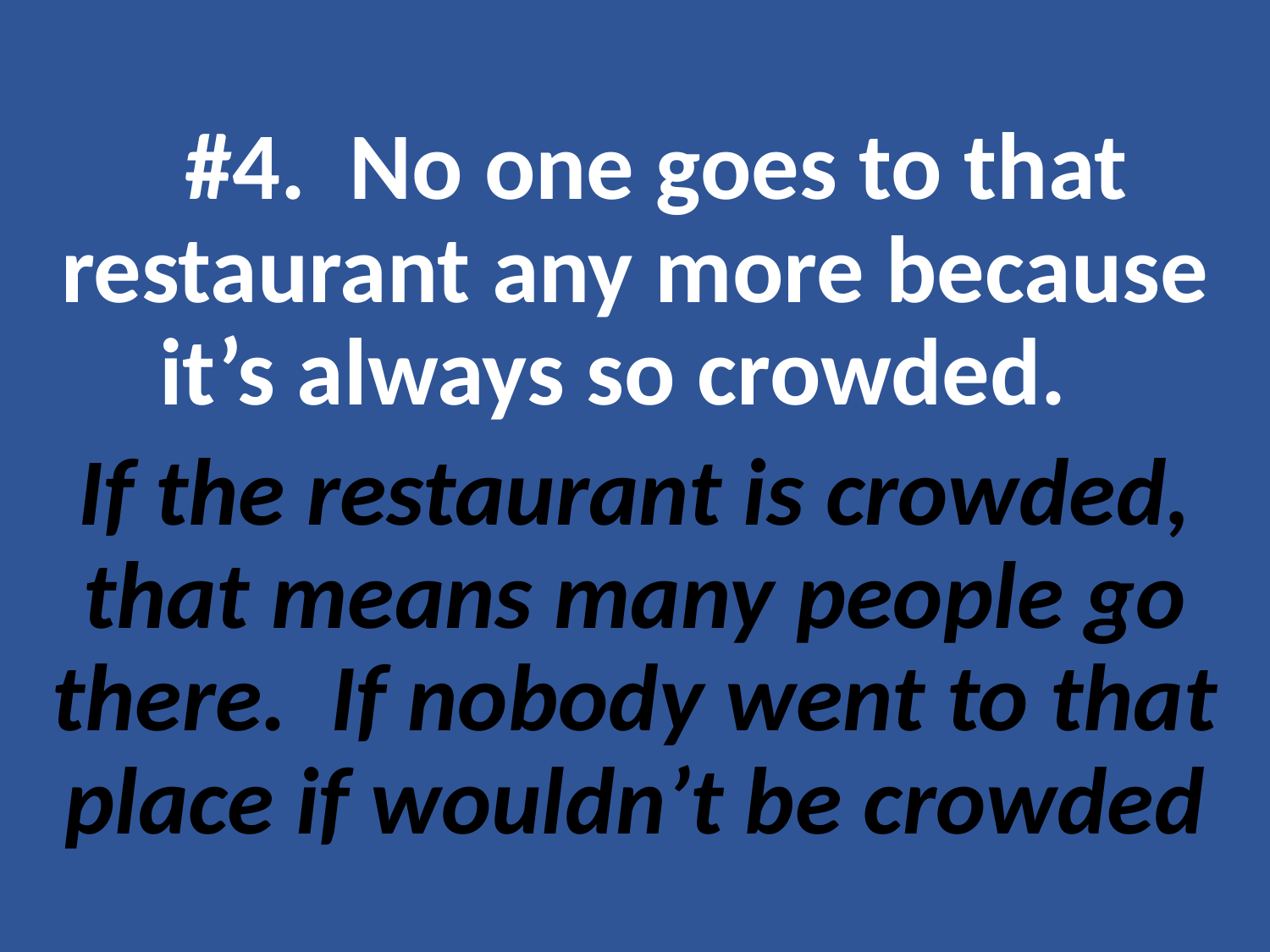

#4.  No one goes to that restaurant any more because it’s always so crowded.
If the restaurant is crowded, that means many people go there.  If nobody went to that place if wouldn’t be crowded